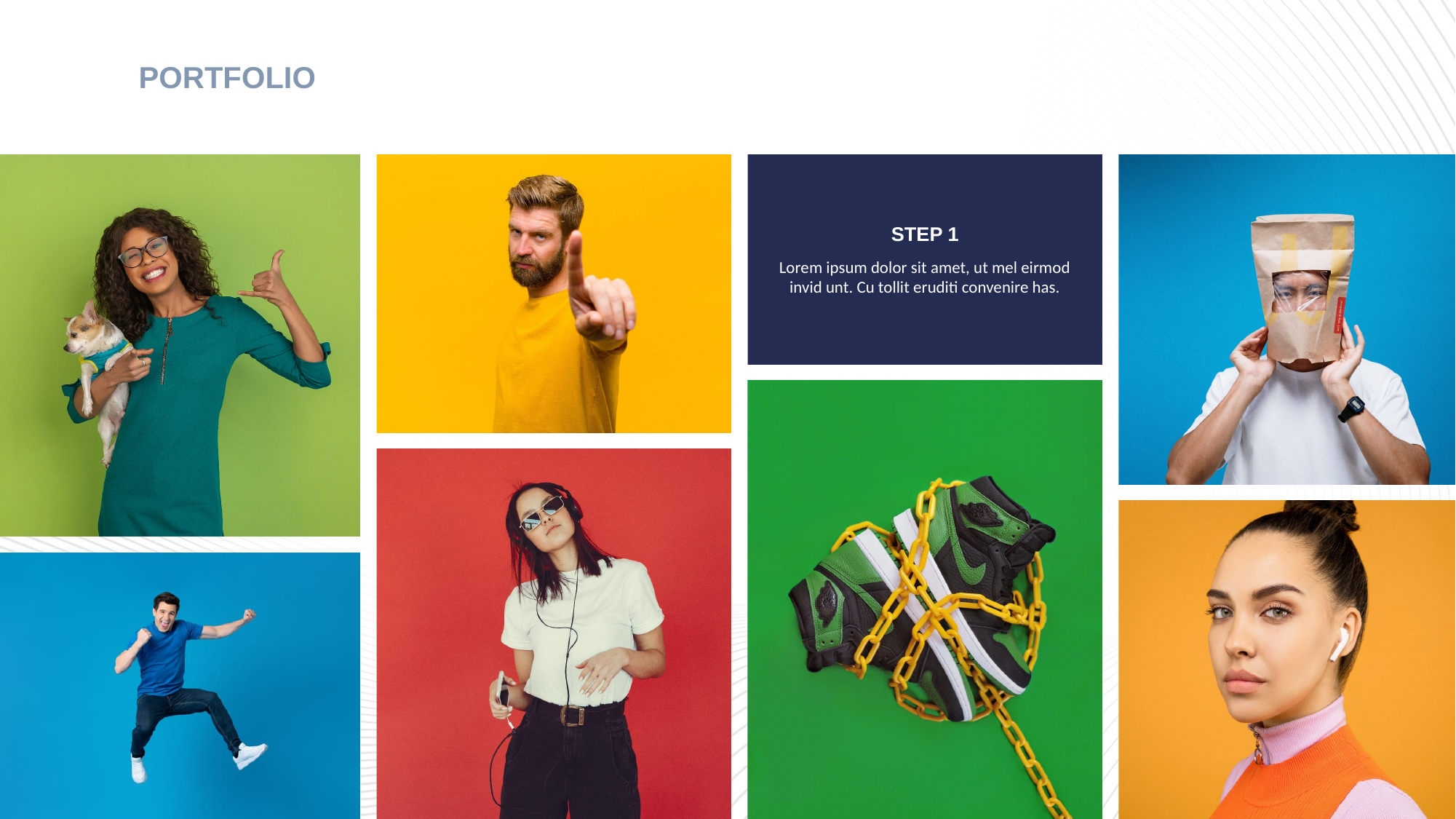

PORTFOLIO

STEP 1
Lorem ipsum dolor sit amet, ut mel eirmod invid unt. Cu tollit eruditi convenire has.